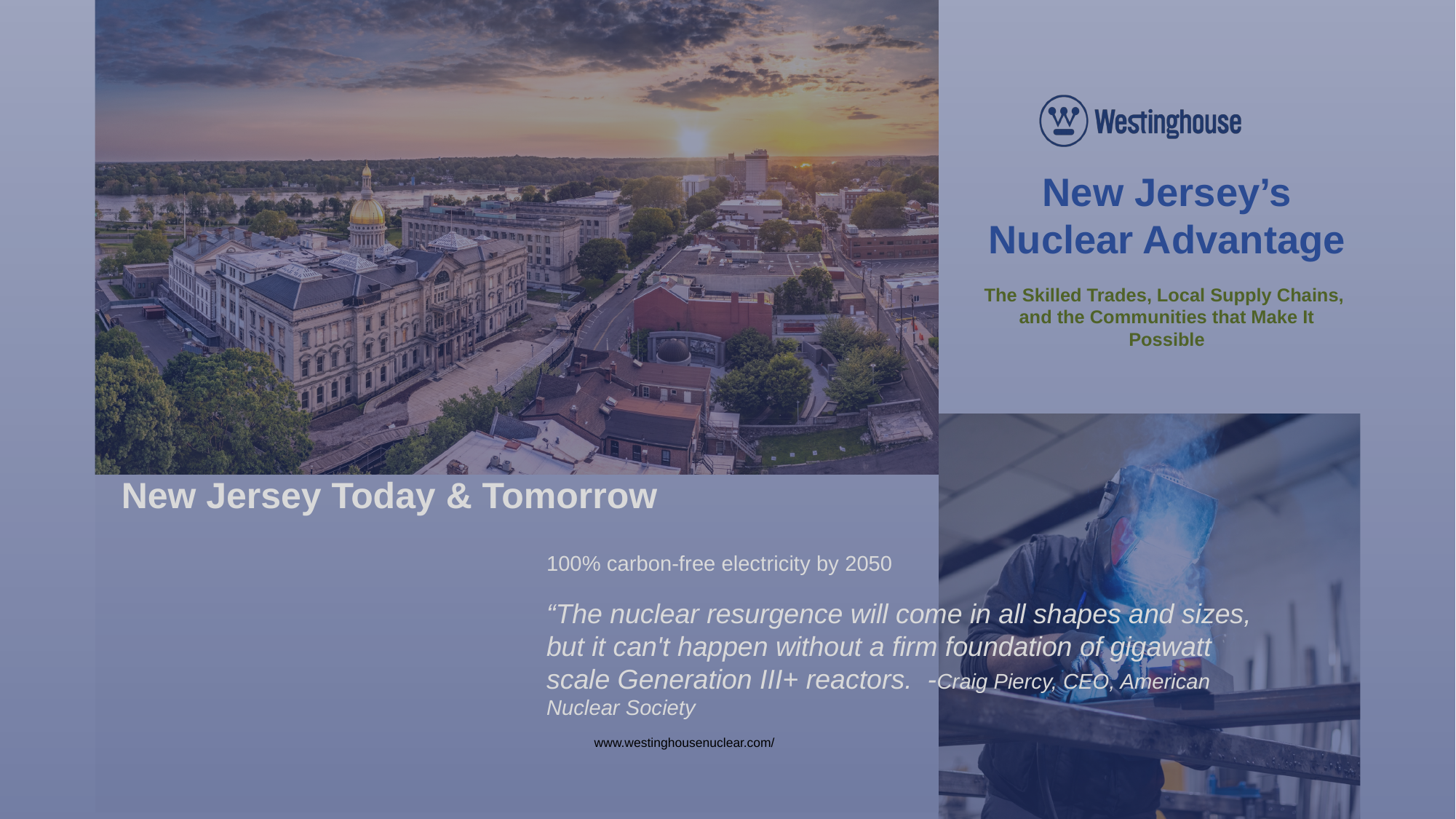

New Jersey’s
Nuclear Advantage

The Skilled Trades, Local Supply Chains,
and the Communities that Make It Possible

New Jersey Today & Tomorrow
100% carbon-free electricity by 2050
“The nuclear resurgence will come in all shapes and sizes, but it can't happen without a firm foundation of gigawatt scale Generation III+ reactors.  -Craig Piercy, CEO, American Nuclear Society
www.westinghousenuclear.com/